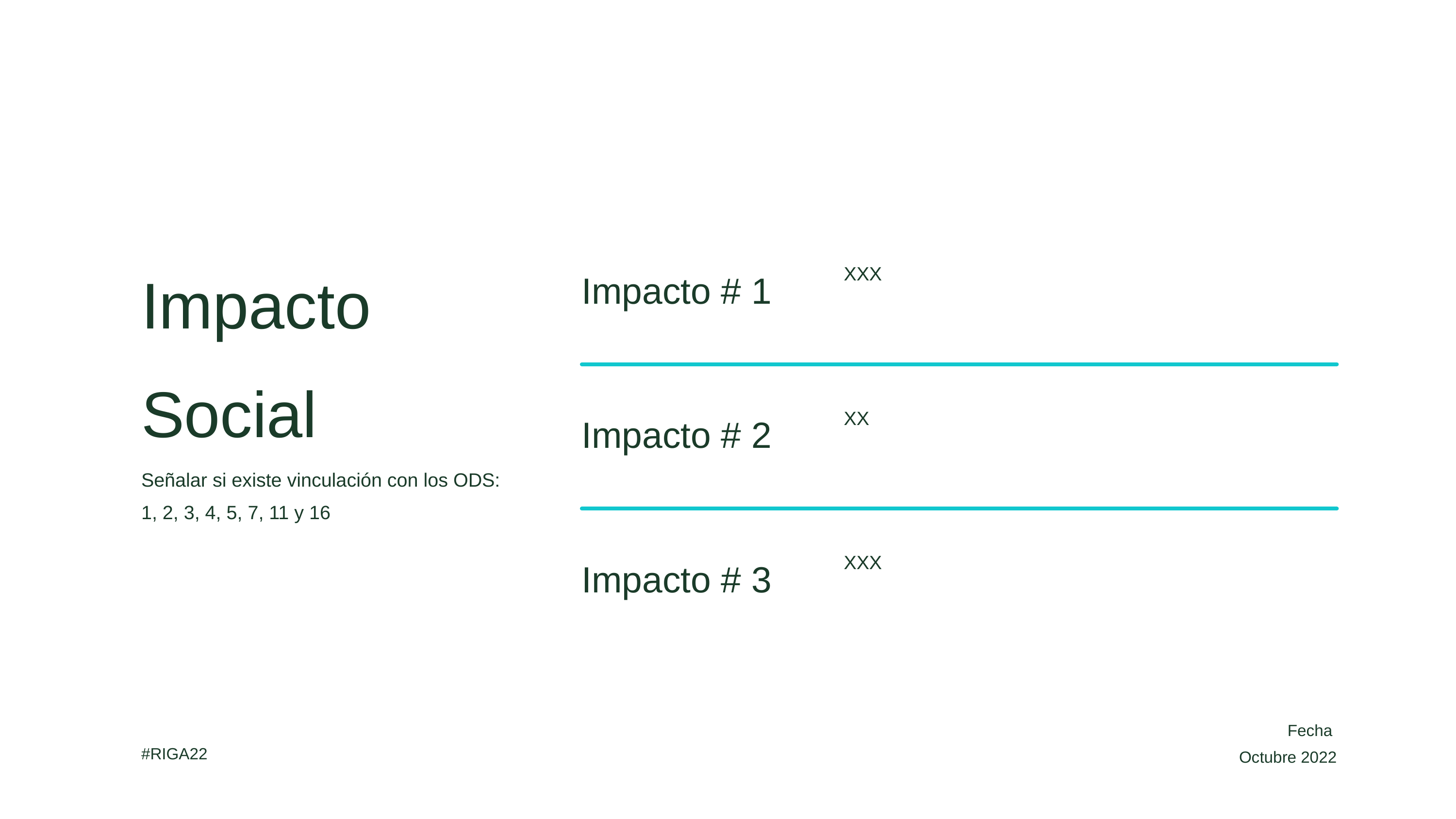

Impacto
Social
Impacto # 1
XXX
Impacto # 2
XX
Señalar si existe vinculación con los ODS: 1, 2, 3, 4, 5, 7, 11 y 16
Impacto # 3
XXX
Fecha
Octubre 2022
#RIGA22